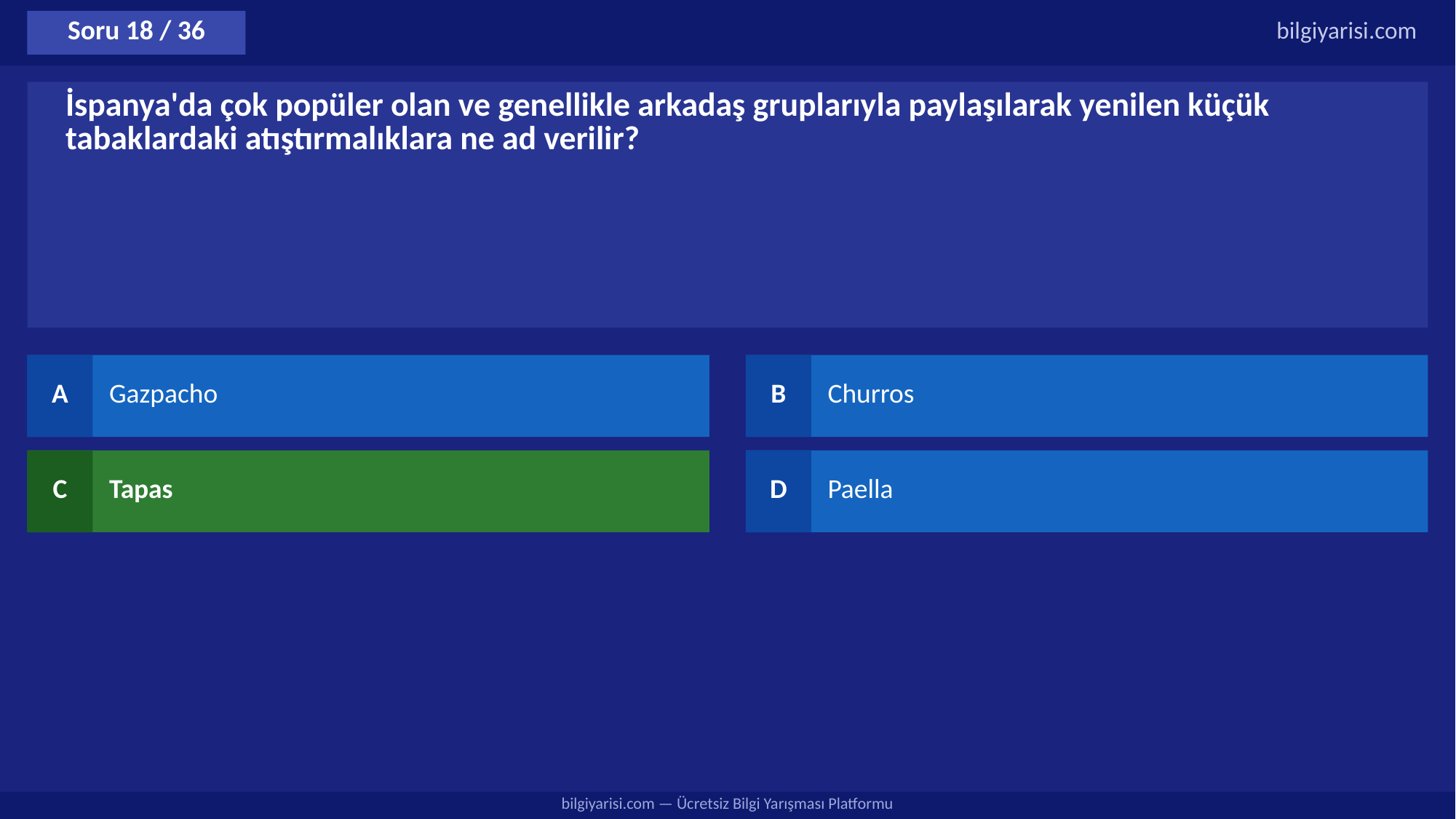

Soru 18 / 36
bilgiyarisi.com

İspanya'da çok popüler olan ve genellikle arkadaş gruplarıyla paylaşılarak yenilen küçük tabaklardaki atıştırmalıklara ne ad verilir?

A
Gazpacho

B
Churros

C
Tapas

D
Paella
bilgiyarisi.com — Ücretsiz Bilgi Yarışması Platformu